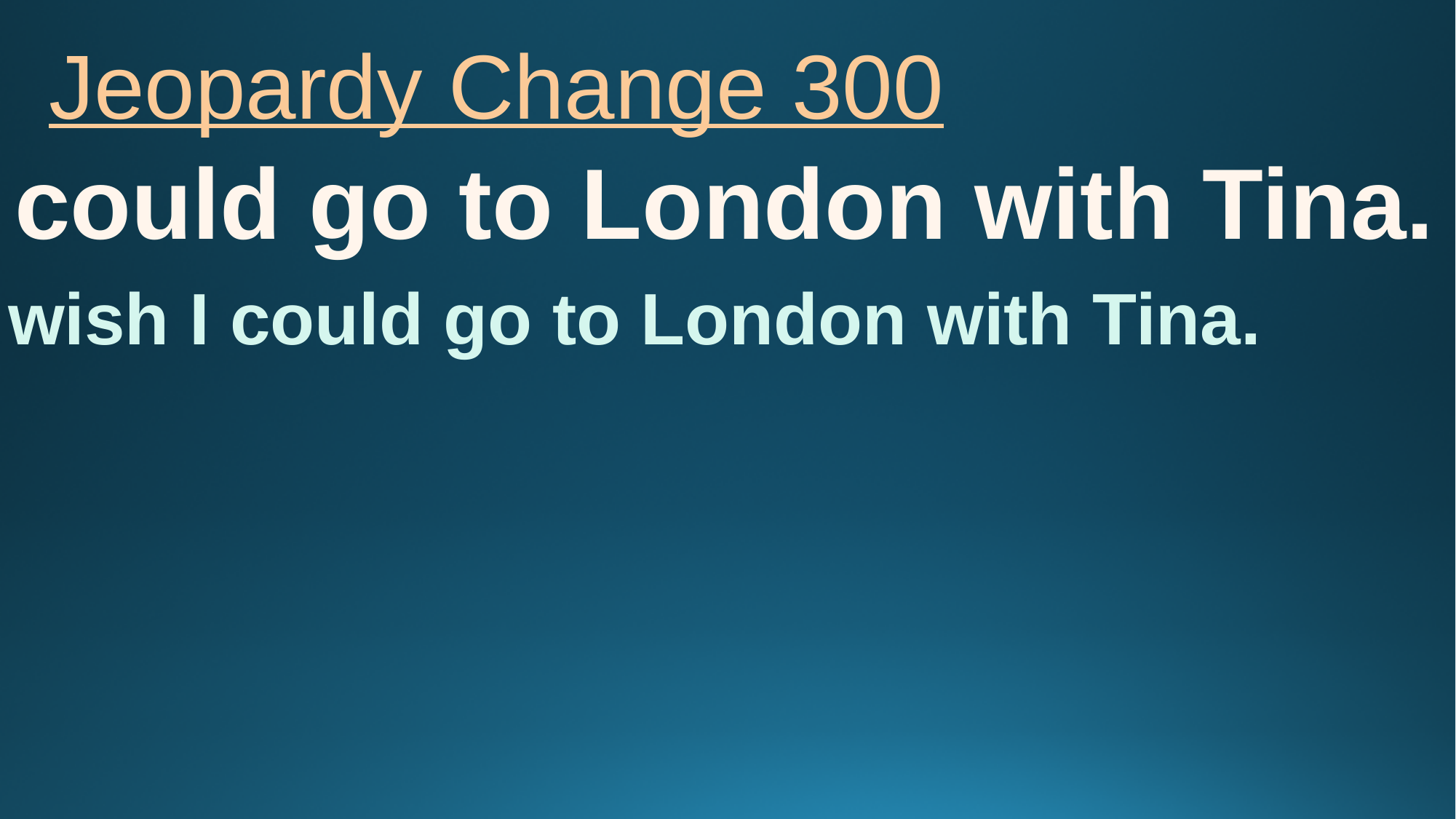

# Jeopardy Change 300
I could go to London with Tina.
I wish I could go to London with Tina.